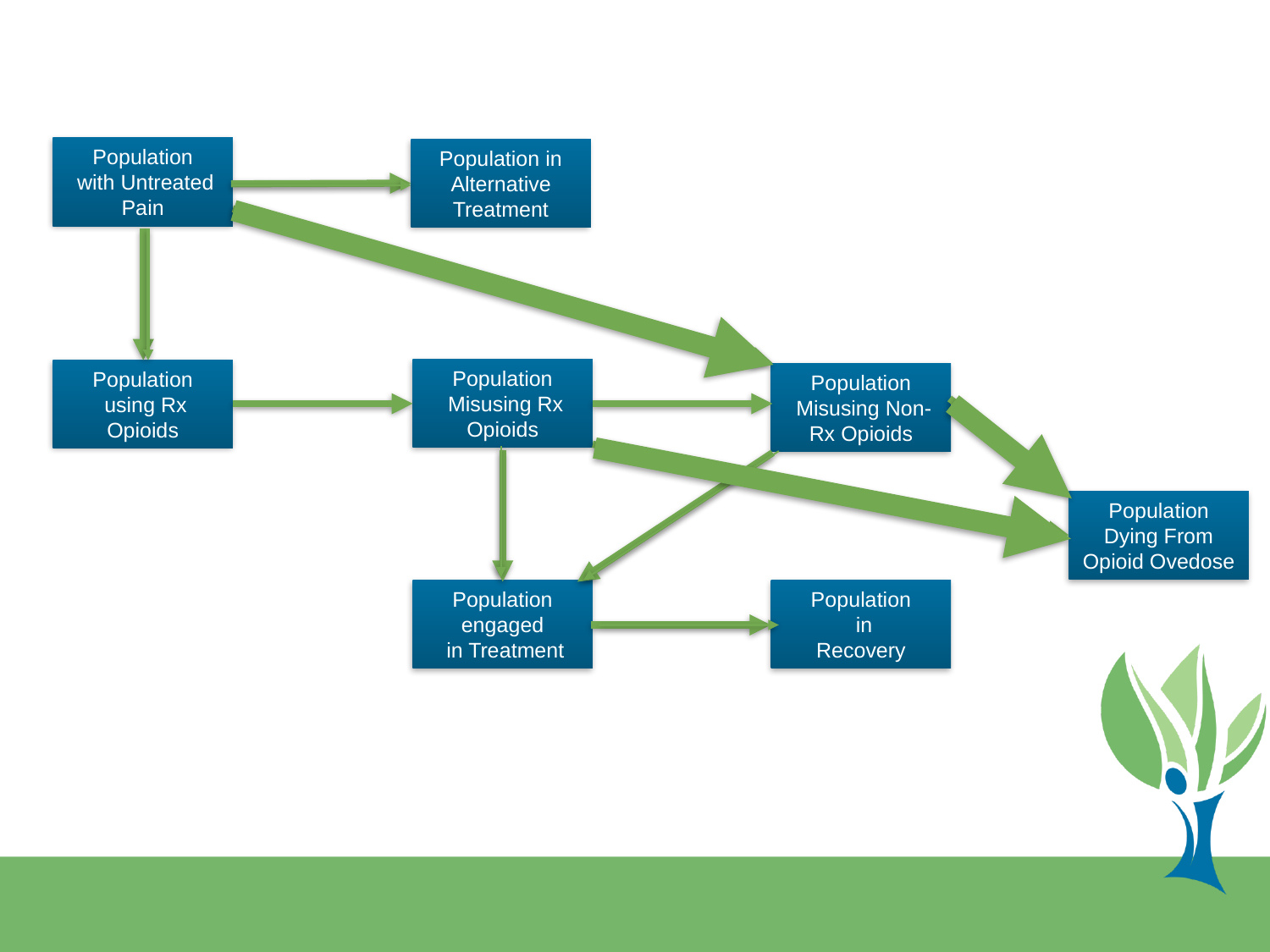

Population
 with Untreated Pain
Population in Alternative Treatment
Population
 Misusing Rx Opioids
Population
 using Rx Opioids
Population
 Misusing Non-Rx Opioids
Population
Dying From Opioid Ovedose
Population engaged
 in Treatment
Population
 in
Recovery